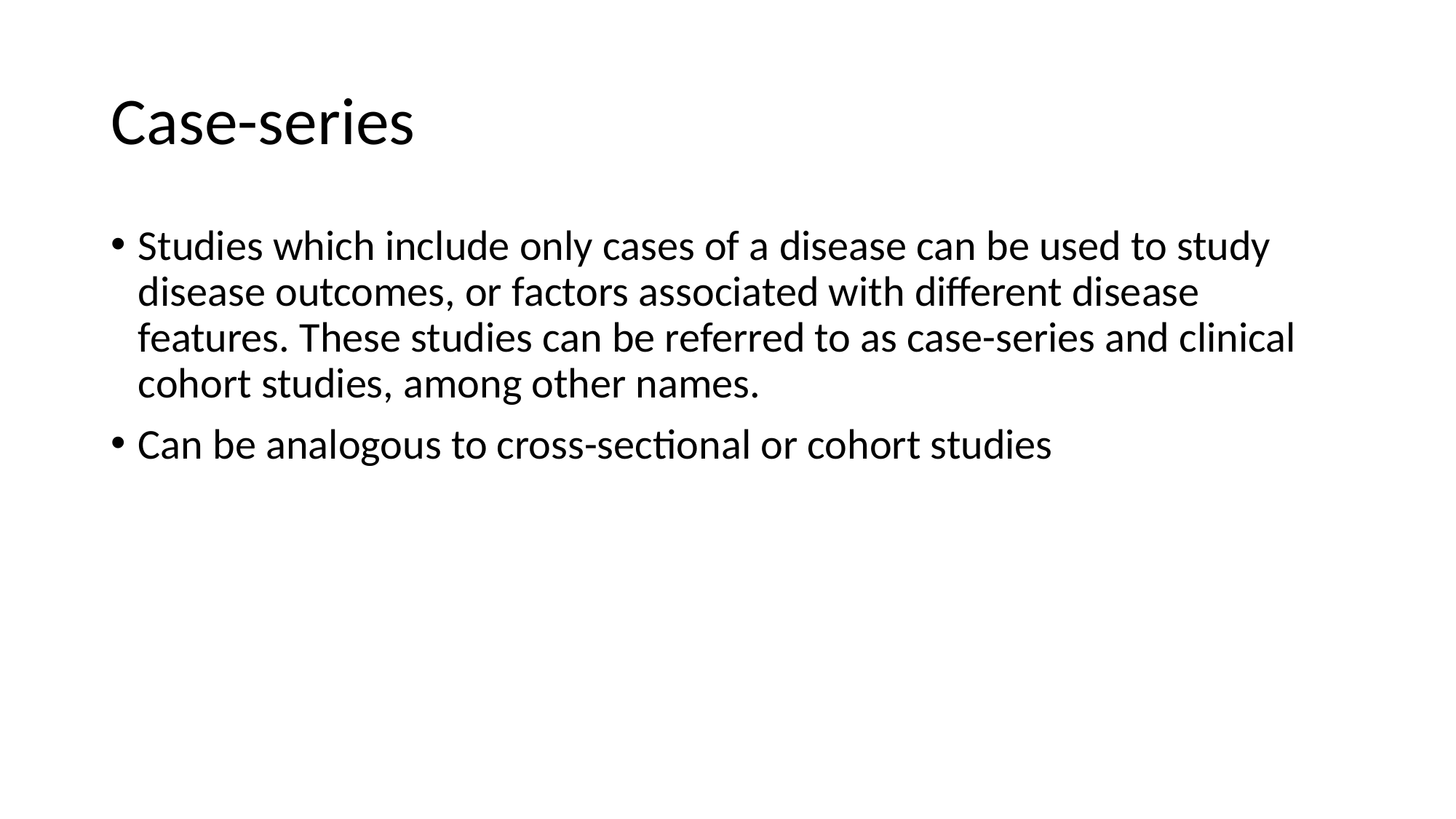

# Case-series
Studies which include only cases of a disease can be used to study disease outcomes, or factors associated with different disease features. These studies can be referred to as case-series and clinical cohort studies, among other names.
Can be analogous to cross-sectional or cohort studies